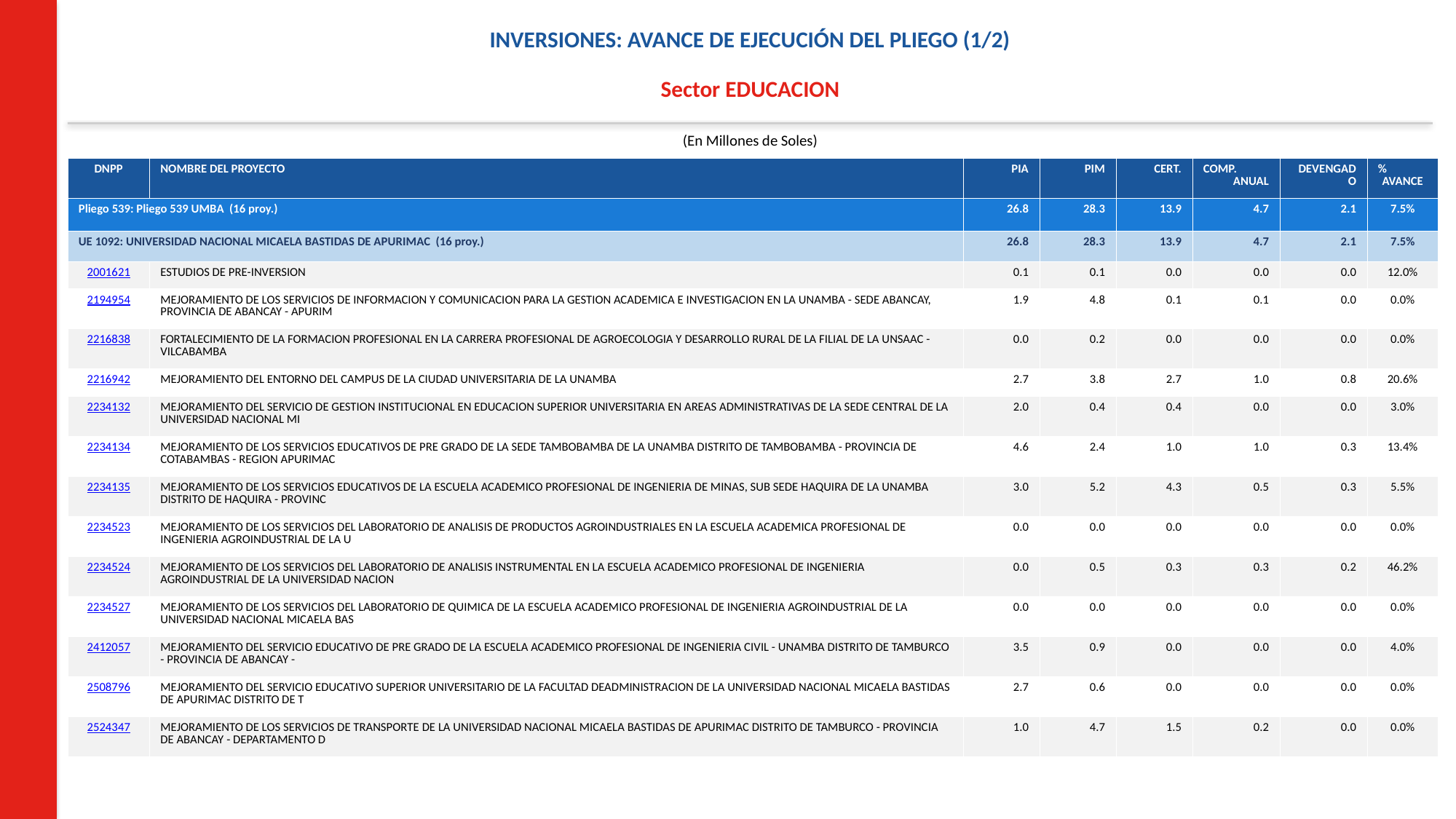

INVERSIONES: AVANCE DE EJECUCIÓN DEL PLIEGO (1/2)
Sector EDUCACION

(En Millones de Soles)
| DNPP | NOMBRE DEL PROYECTO | PIA | PIM | CERT. | COMP. ANUAL | DEVENGADO | % AVANCE |
| --- | --- | --- | --- | --- | --- | --- | --- |
| Pliego 539: Pliego 539 UMBA (16 proy.) |  | 26.8 | 28.3 | 13.9 | 4.7 | 2.1 | 7.5% |
| UE 1092: UNIVERSIDAD NACIONAL MICAELA BASTIDAS DE APURIMAC (16 proy.) |  | 26.8 | 28.3 | 13.9 | 4.7 | 2.1 | 7.5% |
| 2001621 | ESTUDIOS DE PRE-INVERSION | 0.1 | 0.1 | 0.0 | 0.0 | 0.0 | 12.0% |
| 2194954 | MEJORAMIENTO DE LOS SERVICIOS DE INFORMACION Y COMUNICACION PARA LA GESTION ACADEMICA E INVESTIGACION EN LA UNAMBA - SEDE ABANCAY, PROVINCIA DE ABANCAY - APURIM | 1.9 | 4.8 | 0.1 | 0.1 | 0.0 | 0.0% |
| 2216838 | FORTALECIMIENTO DE LA FORMACION PROFESIONAL EN LA CARRERA PROFESIONAL DE AGROECOLOGIA Y DESARROLLO RURAL DE LA FILIAL DE LA UNSAAC -VILCABAMBA | 0.0 | 0.2 | 0.0 | 0.0 | 0.0 | 0.0% |
| 2216942 | MEJORAMIENTO DEL ENTORNO DEL CAMPUS DE LA CIUDAD UNIVERSITARIA DE LA UNAMBA | 2.7 | 3.8 | 2.7 | 1.0 | 0.8 | 20.6% |
| 2234132 | MEJORAMIENTO DEL SERVICIO DE GESTION INSTITUCIONAL EN EDUCACION SUPERIOR UNIVERSITARIA EN AREAS ADMINISTRATIVAS DE LA SEDE CENTRAL DE LA UNIVERSIDAD NACIONAL MI | 2.0 | 0.4 | 0.4 | 0.0 | 0.0 | 3.0% |
| 2234134 | MEJORAMIENTO DE LOS SERVICIOS EDUCATIVOS DE PRE GRADO DE LA SEDE TAMBOBAMBA DE LA UNAMBA DISTRITO DE TAMBOBAMBA - PROVINCIA DE COTABAMBAS - REGION APURIMAC | 4.6 | 2.4 | 1.0 | 1.0 | 0.3 | 13.4% |
| 2234135 | MEJORAMIENTO DE LOS SERVICIOS EDUCATIVOS DE LA ESCUELA ACADEMICO PROFESIONAL DE INGENIERIA DE MINAS, SUB SEDE HAQUIRA DE LA UNAMBA DISTRITO DE HAQUIRA - PROVINC | 3.0 | 5.2 | 4.3 | 0.5 | 0.3 | 5.5% |
| 2234523 | MEJORAMIENTO DE LOS SERVICIOS DEL LABORATORIO DE ANALISIS DE PRODUCTOS AGROINDUSTRIALES EN LA ESCUELA ACADEMICA PROFESIONAL DE INGENIERIA AGROINDUSTRIAL DE LA U | 0.0 | 0.0 | 0.0 | 0.0 | 0.0 | 0.0% |
| 2234524 | MEJORAMIENTO DE LOS SERVICIOS DEL LABORATORIO DE ANALISIS INSTRUMENTAL EN LA ESCUELA ACADEMICO PROFESIONAL DE INGENIERIA AGROINDUSTRIAL DE LA UNIVERSIDAD NACION | 0.0 | 0.5 | 0.3 | 0.3 | 0.2 | 46.2% |
| 2234527 | MEJORAMIENTO DE LOS SERVICIOS DEL LABORATORIO DE QUIMICA DE LA ESCUELA ACADEMICO PROFESIONAL DE INGENIERIA AGROINDUSTRIAL DE LA UNIVERSIDAD NACIONAL MICAELA BAS | 0.0 | 0.0 | 0.0 | 0.0 | 0.0 | 0.0% |
| 2412057 | MEJORAMIENTO DEL SERVICIO EDUCATIVO DE PRE GRADO DE LA ESCUELA ACADEMICO PROFESIONAL DE INGENIERIA CIVIL - UNAMBA DISTRITO DE TAMBURCO - PROVINCIA DE ABANCAY - | 3.5 | 0.9 | 0.0 | 0.0 | 0.0 | 4.0% |
| 2508796 | MEJORAMIENTO DEL SERVICIO EDUCATIVO SUPERIOR UNIVERSITARIO DE LA FACULTAD DEADMINISTRACION DE LA UNIVERSIDAD NACIONAL MICAELA BASTIDAS DE APURIMAC DISTRITO DE T | 2.7 | 0.6 | 0.0 | 0.0 | 0.0 | 0.0% |
| 2524347 | MEJORAMIENTO DE LOS SERVICIOS DE TRANSPORTE DE LA UNIVERSIDAD NACIONAL MICAELA BASTIDAS DE APURIMAC DISTRITO DE TAMBURCO - PROVINCIA DE ABANCAY - DEPARTAMENTO D | 1.0 | 4.7 | 1.5 | 0.2 | 0.0 | 0.0% |